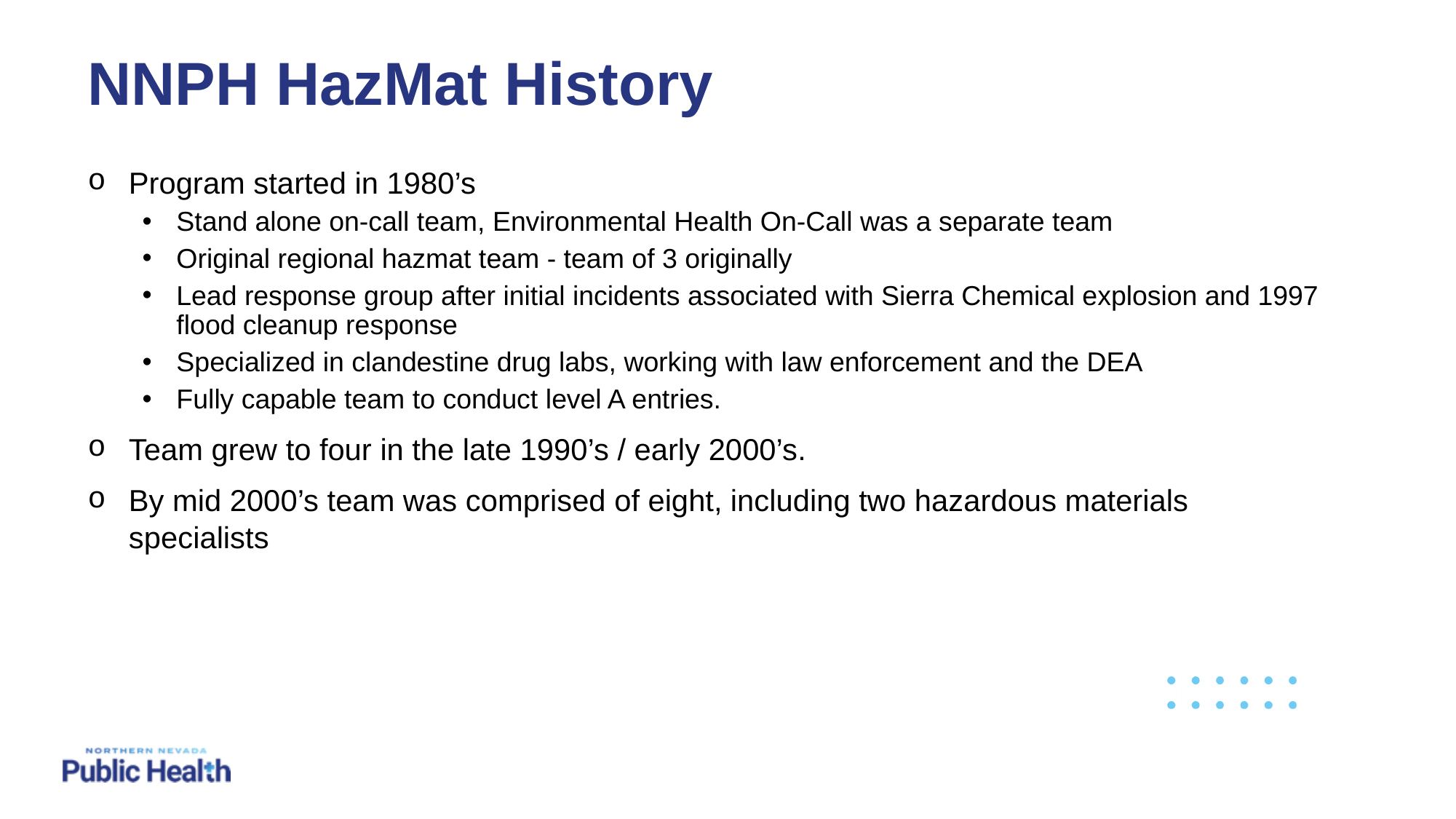

# NNPH HazMat History
Program started in 1980’s
Stand alone on-call team, Environmental Health On-Call was a separate team
Original regional hazmat team - team of 3 originally
Lead response group after initial incidents associated with Sierra Chemical explosion and 1997 flood cleanup response
Specialized in clandestine drug labs, working with law enforcement and the DEA
Fully capable team to conduct level A entries.
Team grew to four in the late 1990’s / early 2000’s.
By mid 2000’s team was comprised of eight, including two hazardous materials specialists